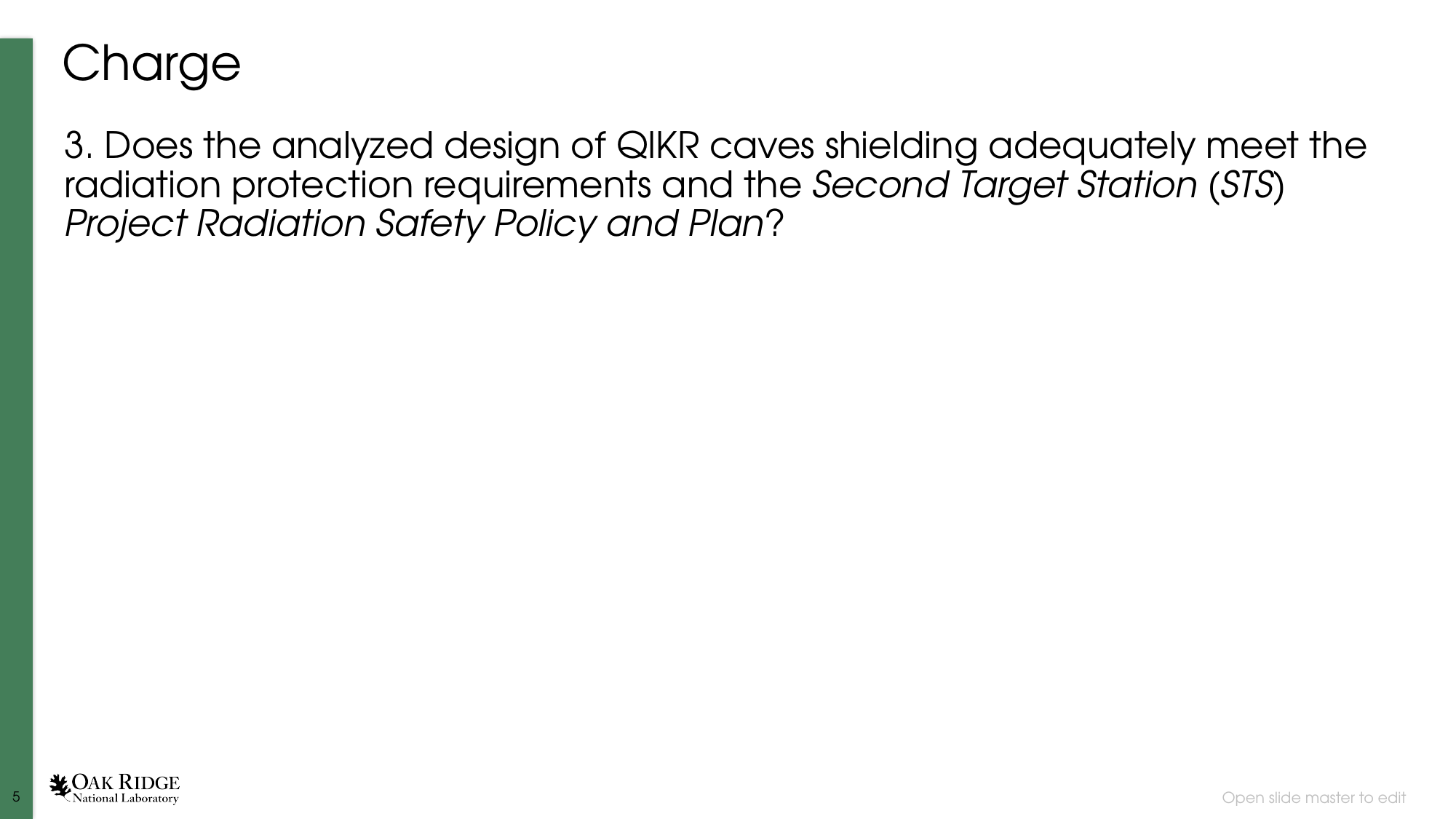

# Charge
3. Does the analyzed design of QIKR caves shielding adequately meet the radiation protection requirements and the Second Target Station (STS) Project Radiation Safety Policy and Plan?